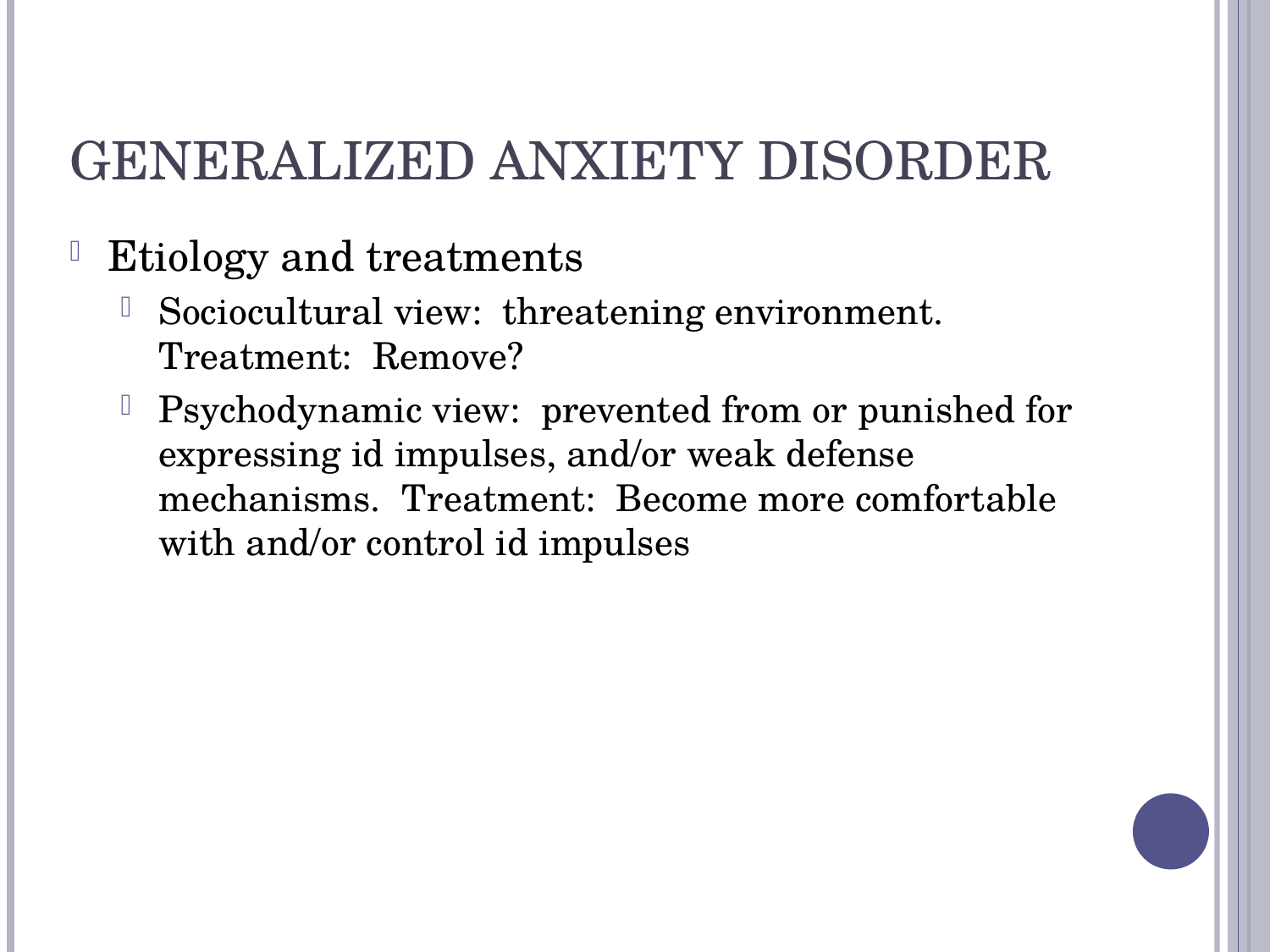

# Generalized Anxiety Disorder
Etiology and treatments
Sociocultural view:  threatening environment.  Treatment:  Remove?
Psychodynamic view:  prevented from or punished for expressing id impulses, and/or weak defense mechanisms.  Treatment:  Become more comfortable with and/or control id impulses